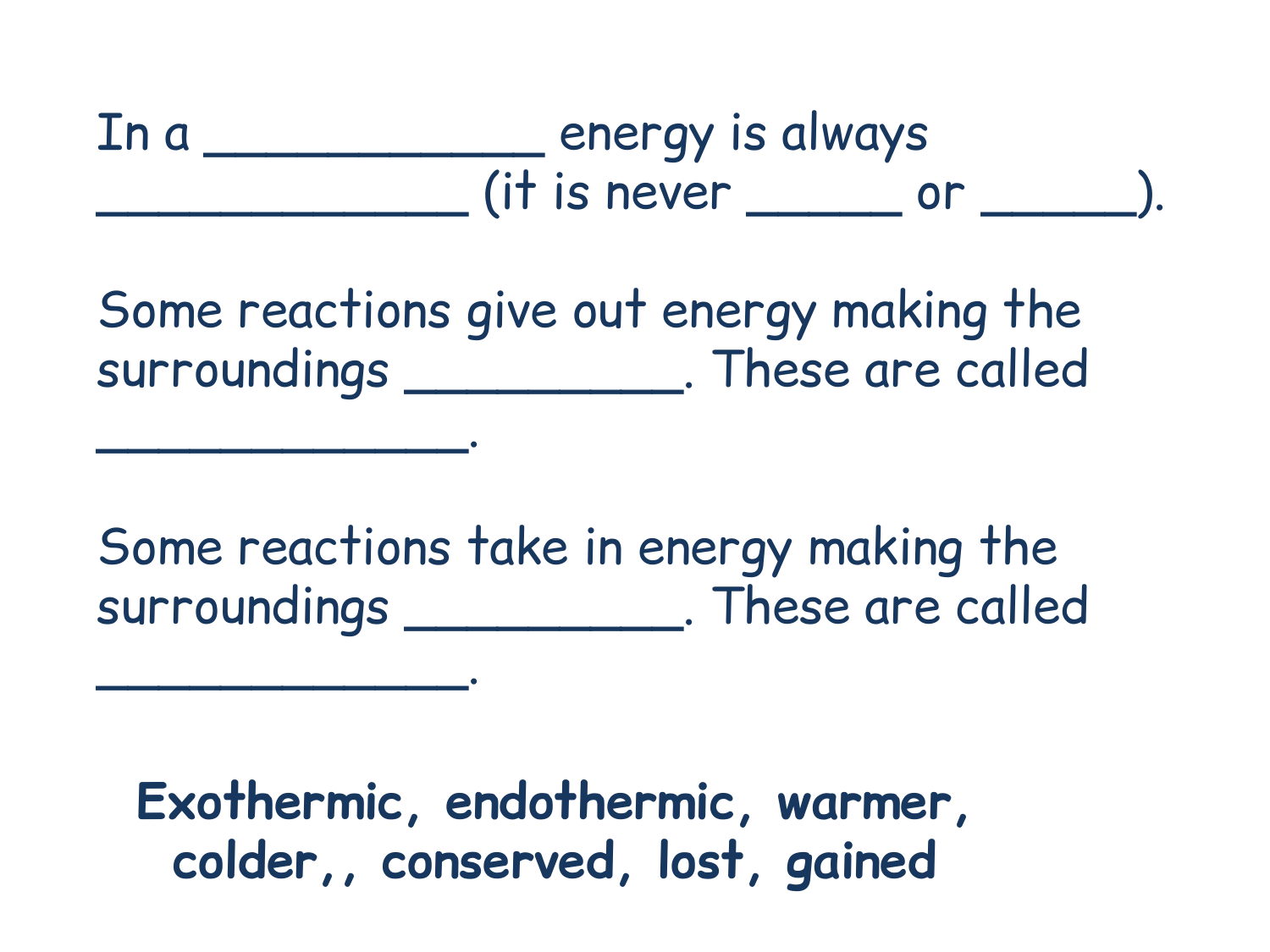

In a ___________ energy is always ____________ (it is never _____ or _____).

Some reactions give out energy making the surroundings _________. These are called ____________.

Some reactions take in energy making the surroundings _________. These are called ____________.
Exothermic, endothermic, warmer, colder,, conserved, lost, gained